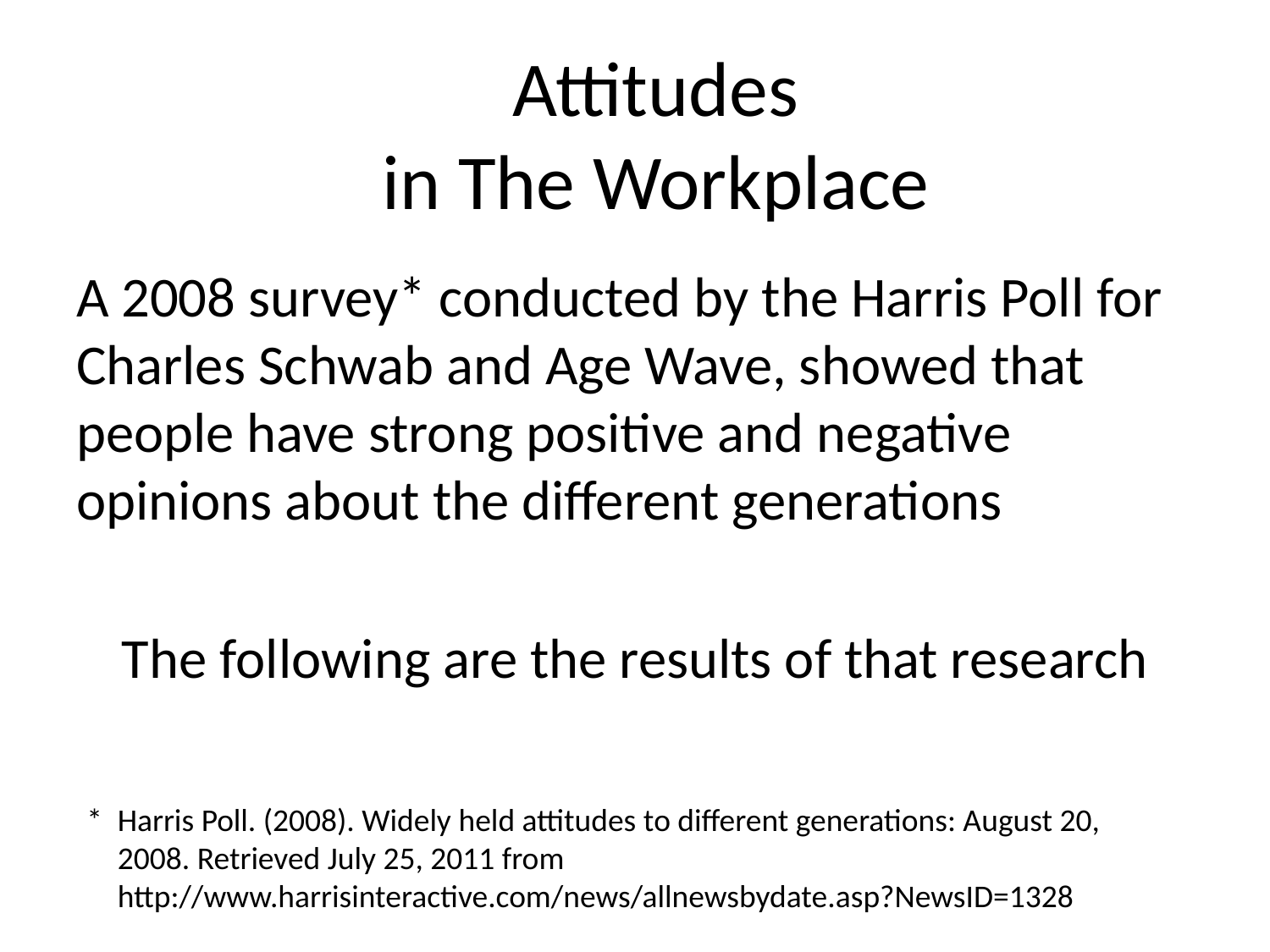

Attitudes
in The Workplace
A 2008 survey* conducted by the Harris Poll for Charles Schwab and Age Wave, showed that people have strong positive and negative opinions about the different generations

The following are the results of that research
*	Harris Poll. (2008). Widely held attitudes to different generations: August 20, 2008. Retrieved July 25, 2011 from http://www.harrisinteractive.com/news/allnewsbydate.asp?NewsID=1328